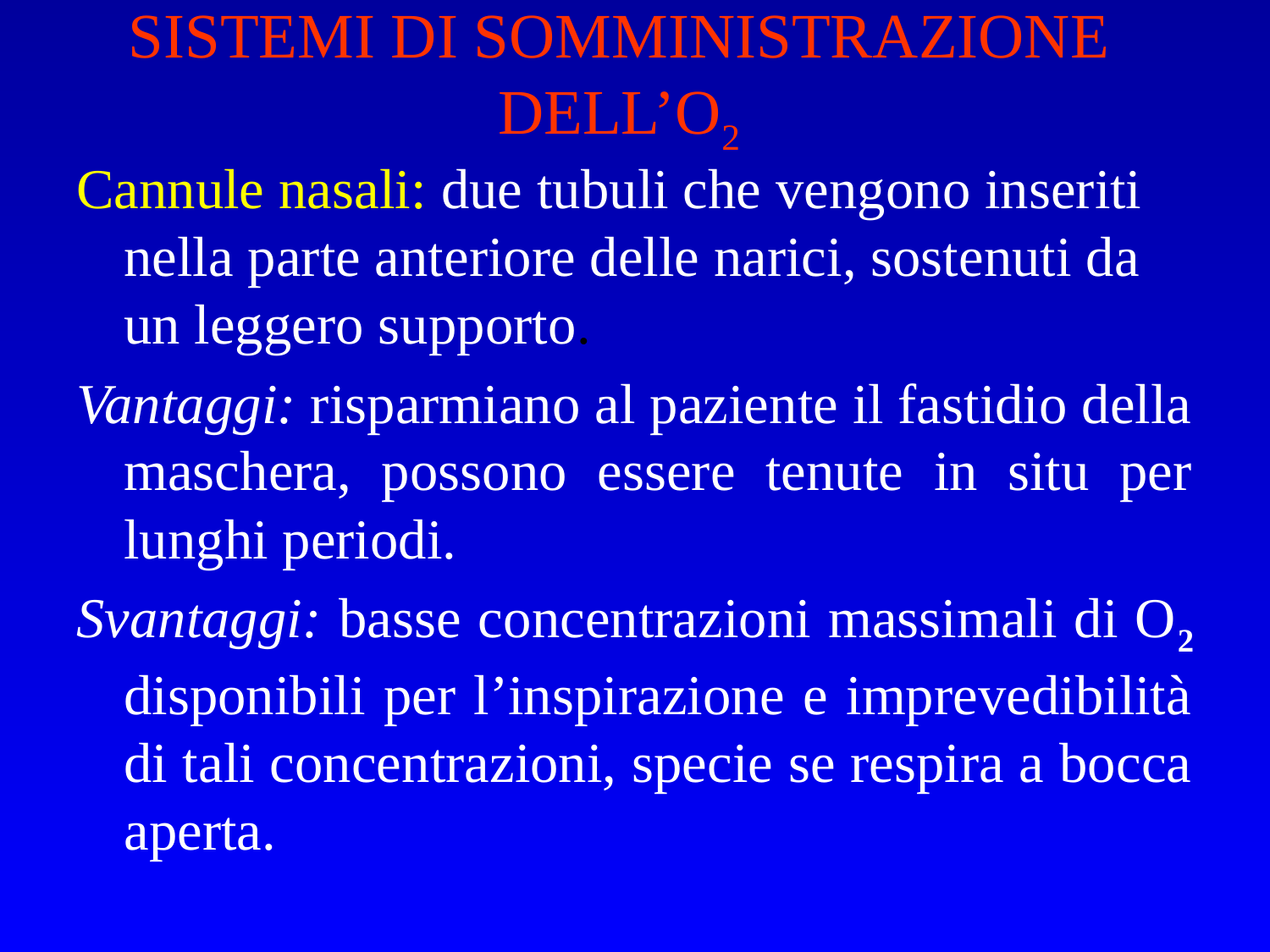

# SISTEMI DI SOMMINISTRAZIONE DELL’O2
Cannule nasali: due tubuli che vengono inseriti nella parte anteriore delle narici, sostenuti da un leggero supporto.
Vantaggi: risparmiano al paziente il fastidio della maschera, possono essere tenute in situ per lunghi periodi.
Svantaggi: basse concentrazioni massimali di O2 disponibili per l’inspirazione e imprevedibilità di tali concentrazioni, specie se respira a bocca aperta.